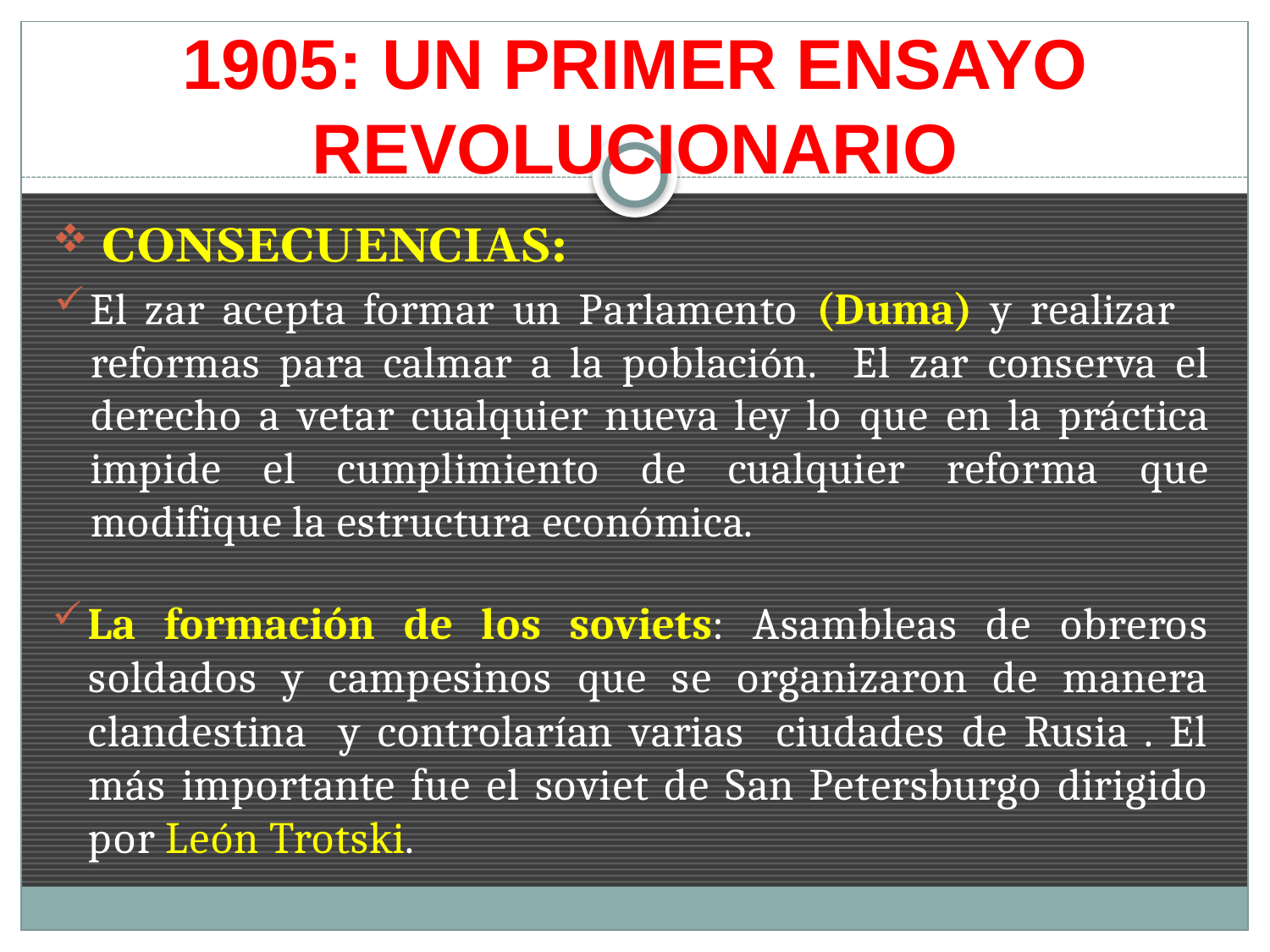

# 1905: UN PRIMER ENSAYO REVOLUCIONARIO
 CONSECUENCIAS:

El zar acepta formar un Parlamento (Duma) y realizar   reformas para calmar a la población.  El zar conserva el derecho a vetar cualquier nueva ley lo que en la práctica impide el cumplimiento de cualquier reforma que modifique la estructura económica.

La formación de los soviets: Asambleas de obreros soldados y campesinos que se organizaron de manera clandestina  y controlarían varias  ciudades de Rusia . El más importante fue el soviet de San Petersburgo dirigido por León Trotski.